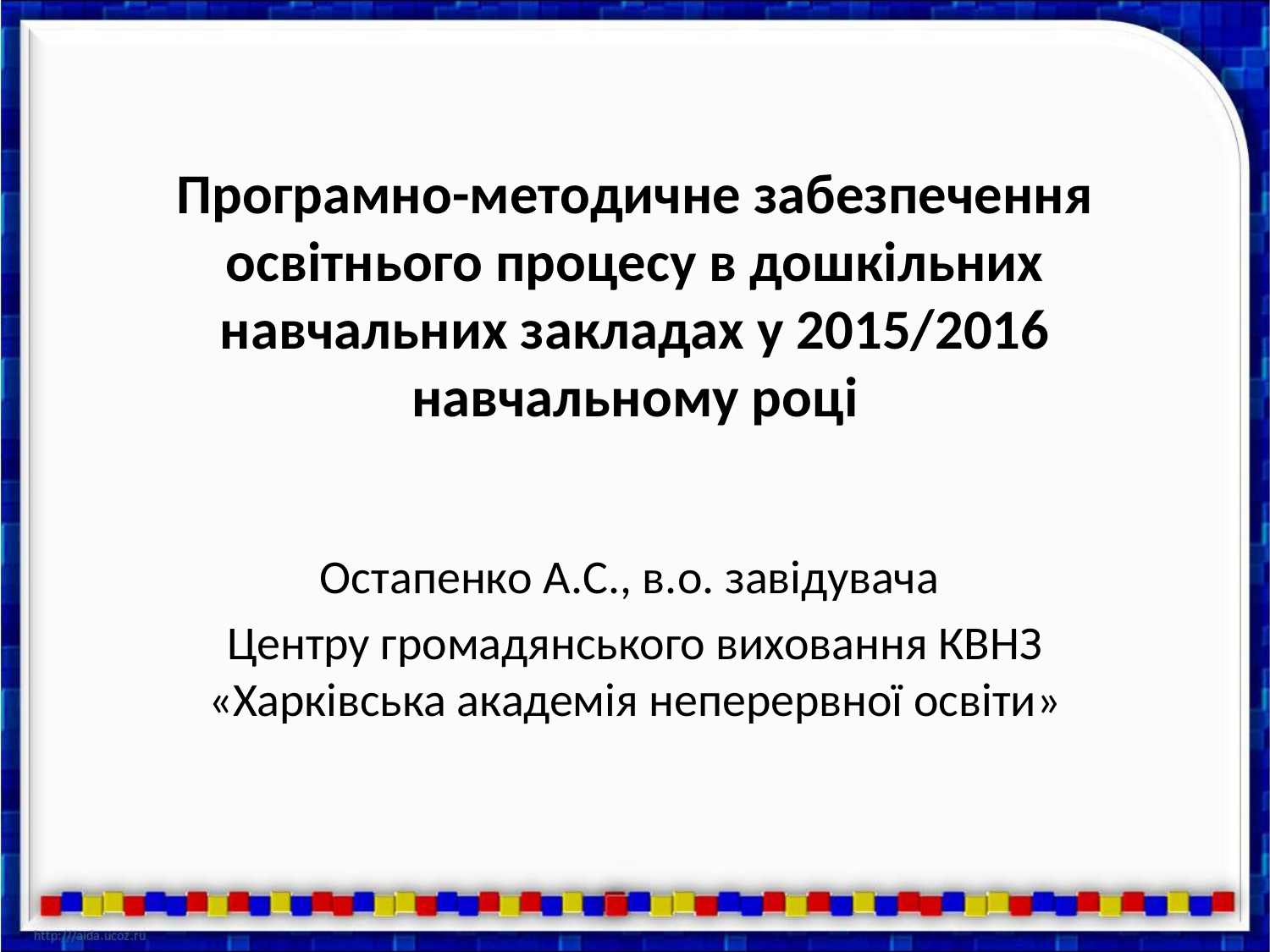

# Програмно-методичне забезпечення освітнього процесу в дошкільних навчальних закладах у 2015/2016 навчальному році
Остапенко А.С., в.о. завідувача
Центру громадянського виховання КВНЗ «Харківська академія неперервної освіти»